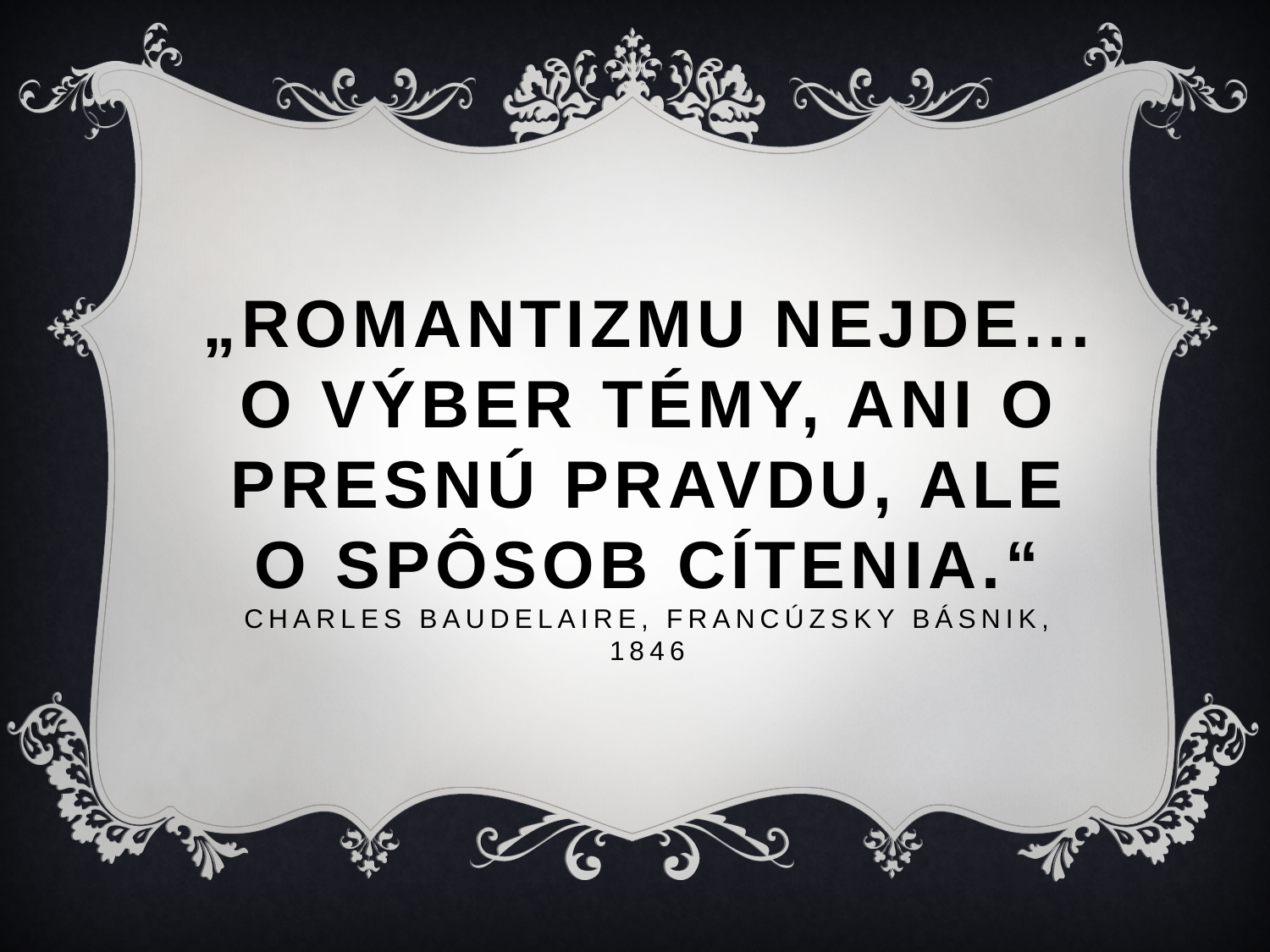

„RomaNtiZMU NEJDE... O VýBER TéMY, ANI O PRESNú PRAVDU, ALE O SPôSOB CíTENIA.“
Charles Baudelaire, francúzsky básnik, 1846